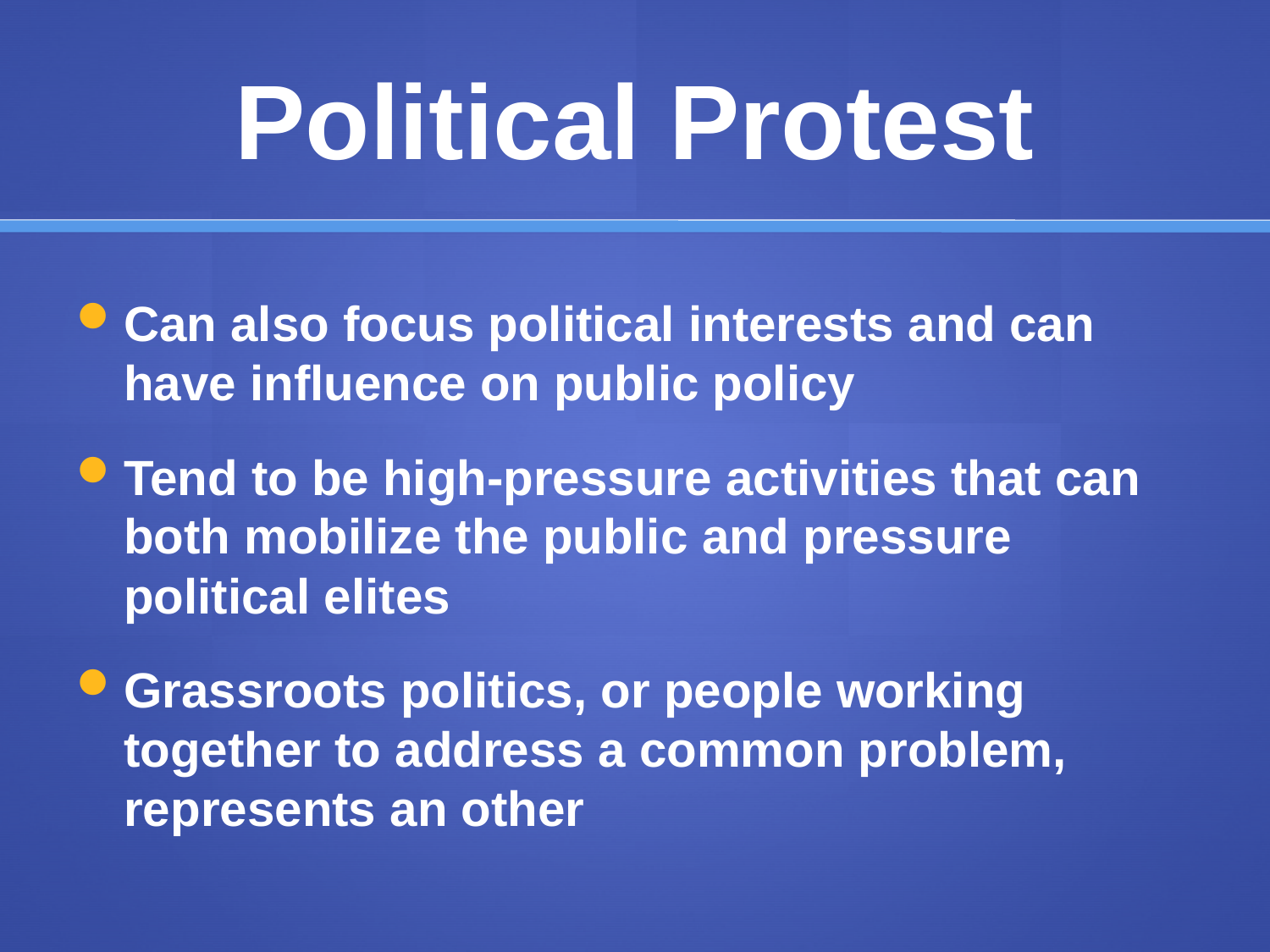

# Political Protest
Can also focus political interests and can have influence on public policy
Tend to be high-pressure activities that can both mobilize the public and pressure political elites
Grassroots politics, or people working together to address a common problem, represents an other